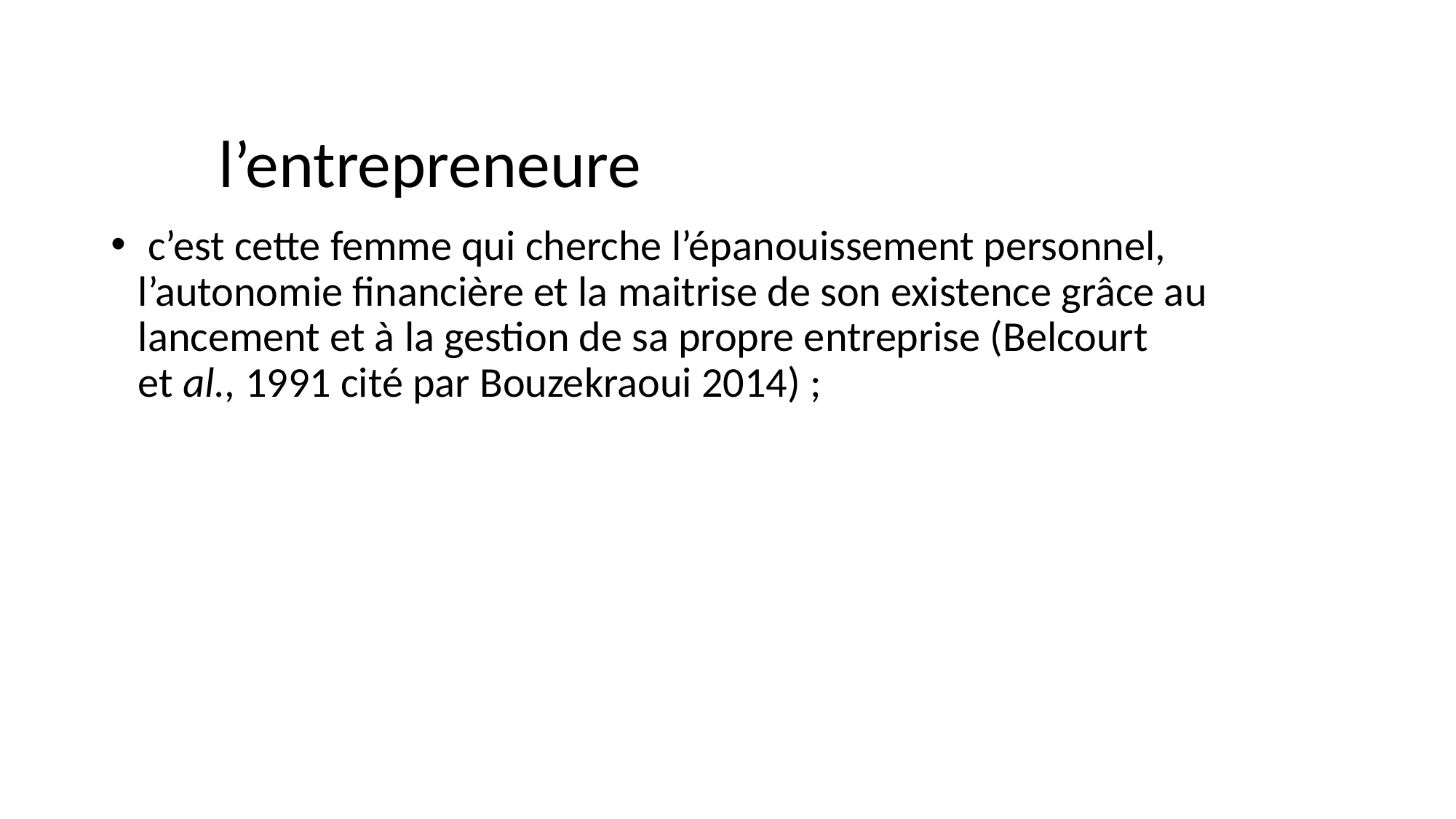

# l’entrepreneure
 c’est cette femme qui cherche l’épanouissement personnel, l’autonomie financière et la maitrise de son existence grâce au lancement et à la gestion de sa propre entreprise (Belcourt et al., 1991 cité par Bouzekraoui 2014) ;